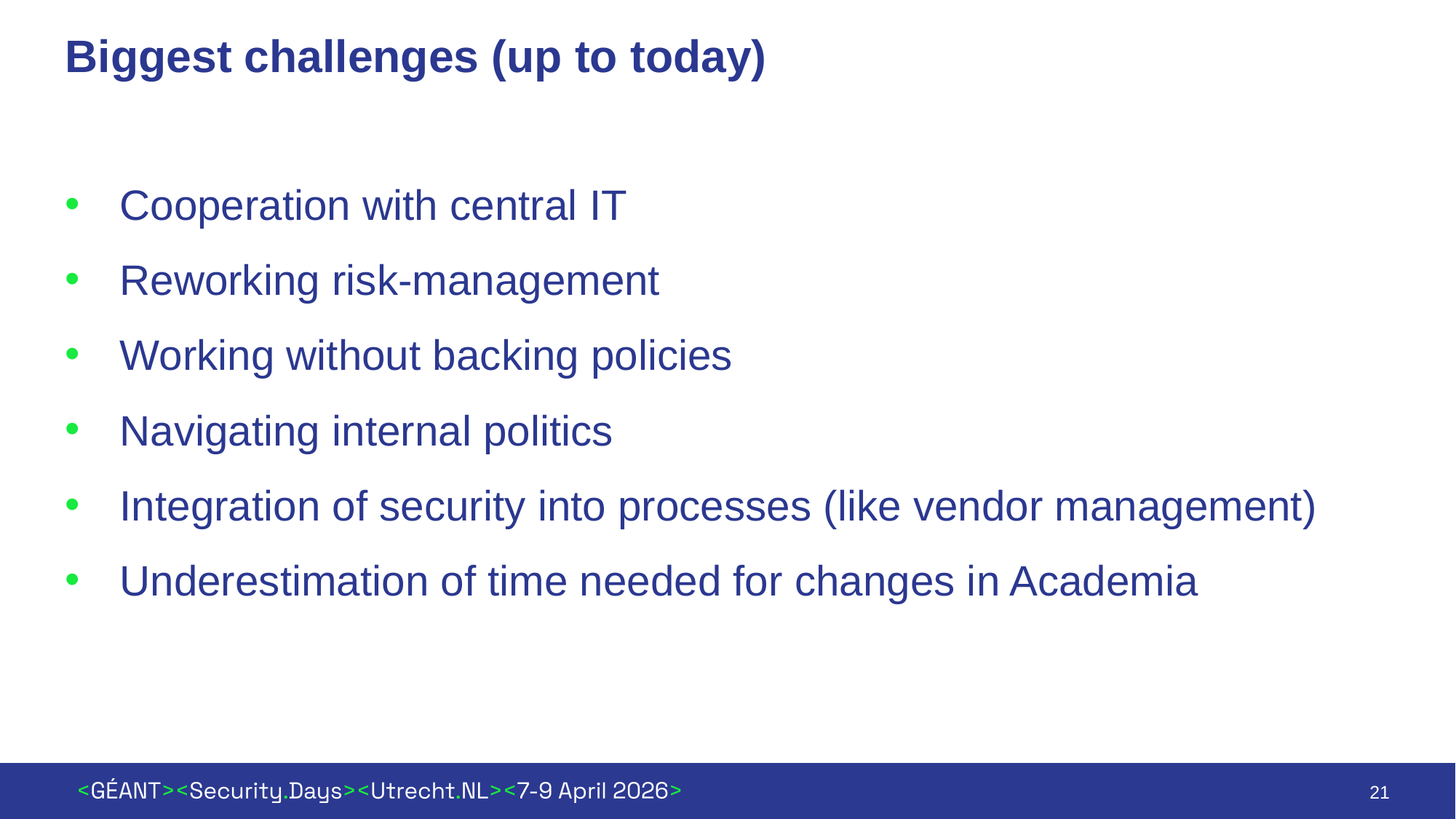

# Biggest challenges (up to today)
Cooperation with central IT
Reworking risk-management
Working without backing policies
Navigating internal politics
Integration of security into processes (like vendor management)
Underestimation of time needed for changes in Academia

21